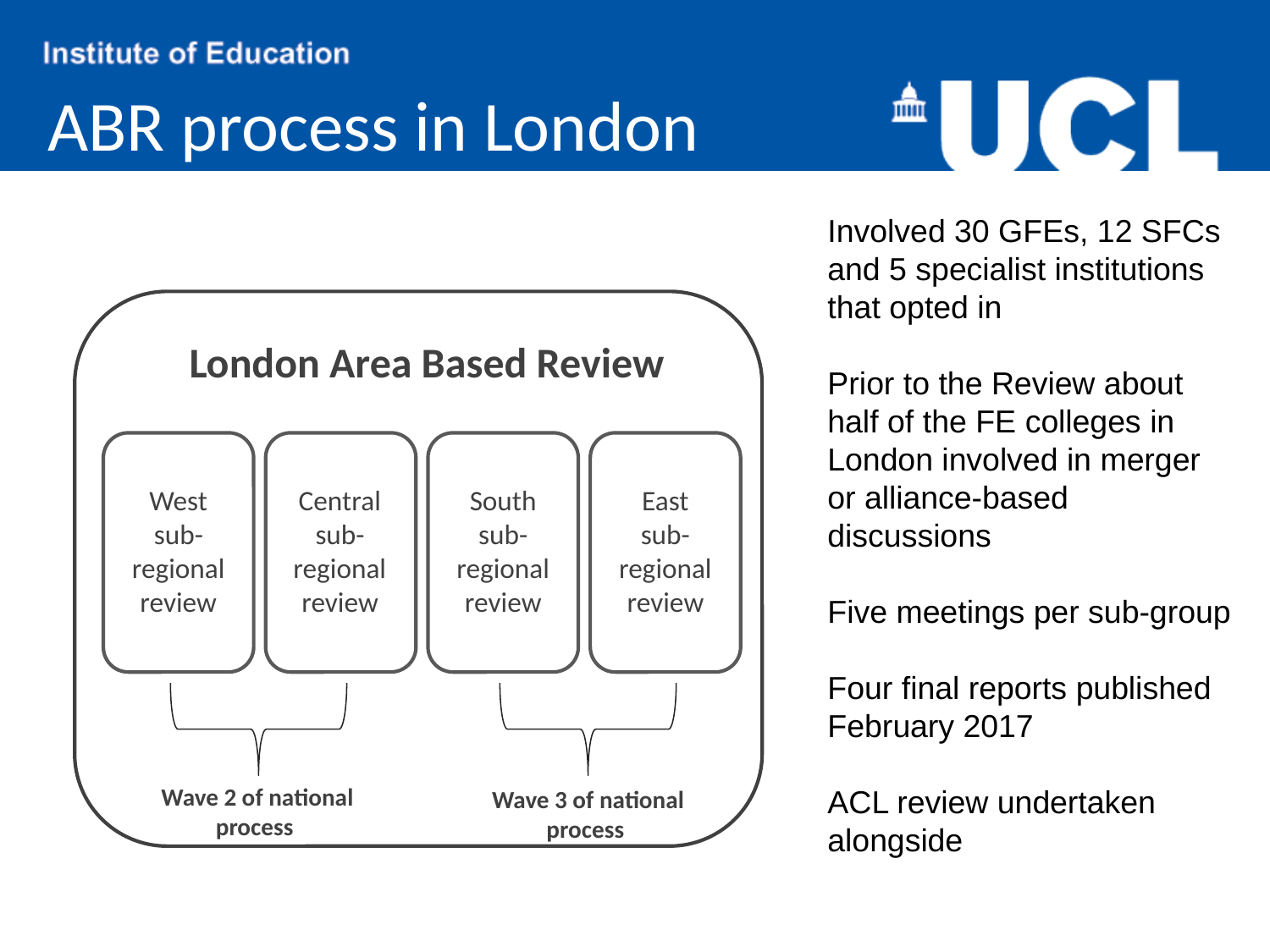

ABR process in London
Involved 30 GFEs, 12 SFCs and 5 specialist institutions that opted in

Prior to the Review about half of the FE colleges in London involved in merger or alliance-based discussions

Five meetings per sub-group

Four final reports published February 2017

ACL review undertaken alongside

London Area Based Review

West sub-regional review
Central sub-regional review
South sub-regional review
East sub-regional review

Wave 2 of national process
Wave 3 of national process